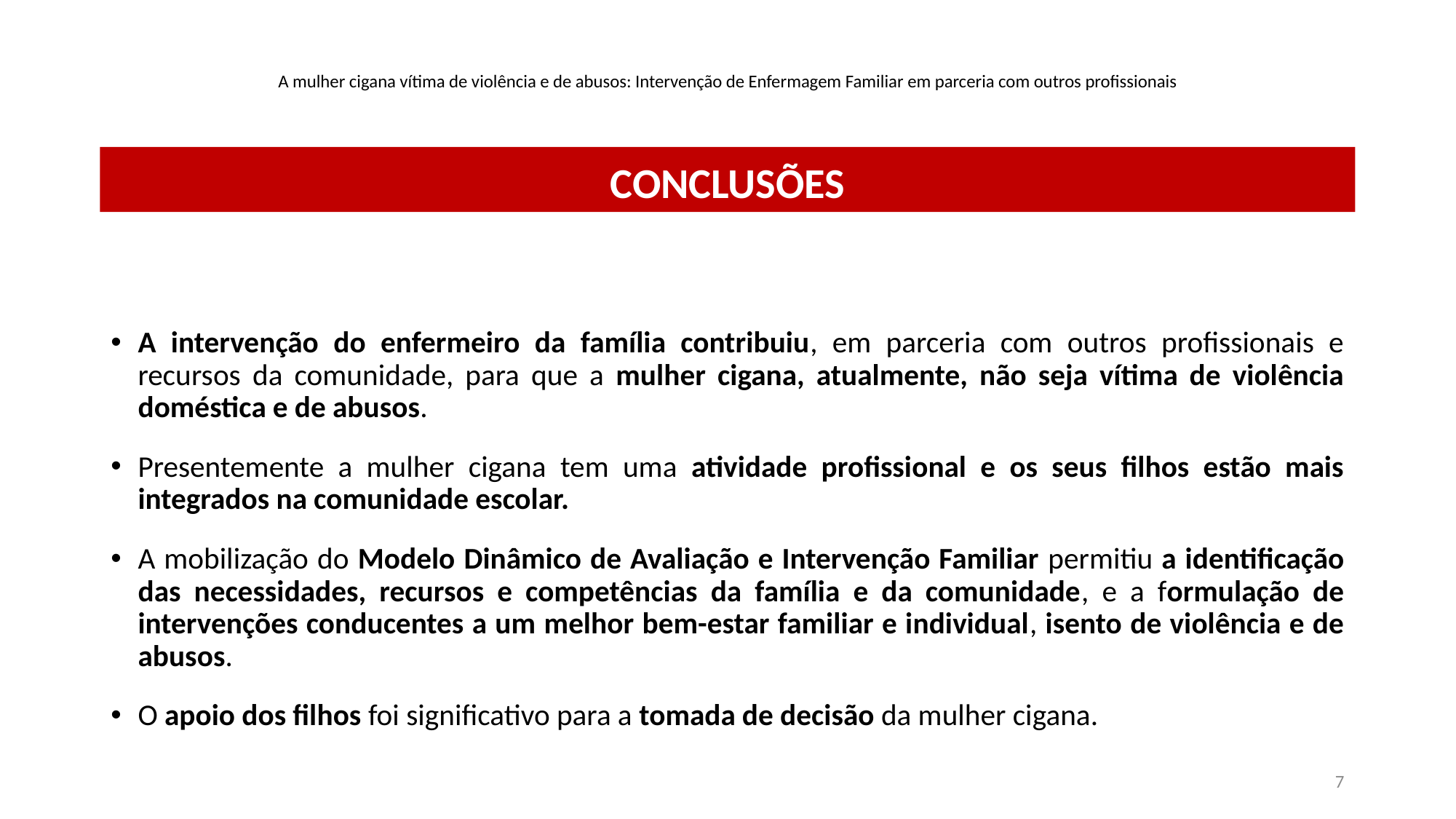

A mulher cigana vítima de violência e de abusos: Intervenção de Enfermagem Familiar em parceria com outros profissionais

Conclusões

A intervenção do enfermeiro da família contribuiu, em parceria com outros profissionais e recursos da comunidade, para que a mulher cigana, atualmente, não seja vítima de violência doméstica e de abusos.
Presentemente a mulher cigana tem uma atividade profissional e os seus filhos estão mais integrados na comunidade escolar.
A mobilização do Modelo Dinâmico de Avaliação e Intervenção Familiar permitiu a identificação das necessidades, recursos e competências da família e da comunidade, e a formulação de intervenções conducentes a um melhor bem-estar familiar e individual, isento de violência e de abusos.
O apoio dos filhos foi significativo para a tomada de decisão da mulher cigana.
7